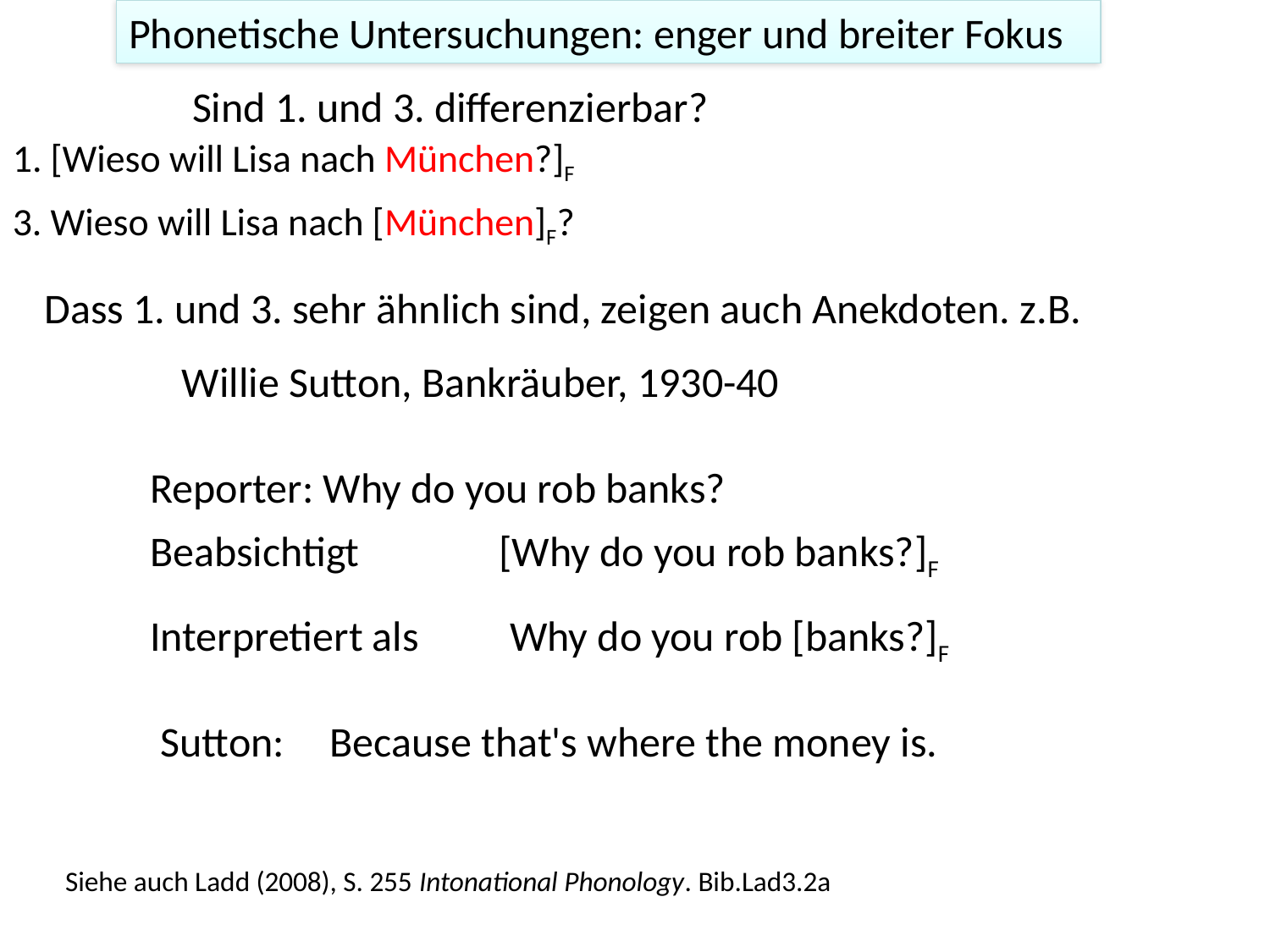

Phonetische Untersuchungen: enger und breiter Fokus
Sind 1. und 3. differenzierbar?
1. [Wieso will Lisa nach München?]F
3. Wieso will Lisa nach [München]F?
Dass 1. und 3. sehr ähnlich sind, zeigen auch Anekdoten. z.B.
Willie Sutton, Bankräuber, 1930-40
Reporter: Why do you rob banks?
Sutton:
Because that's where the money is.
Beabsichtigt
[Why do you rob banks?]F
Interpretiert als
Why do you rob [banks?]F
Siehe auch Ladd (2008), S. 255 Intonational Phonology. Bib.Lad3.2a